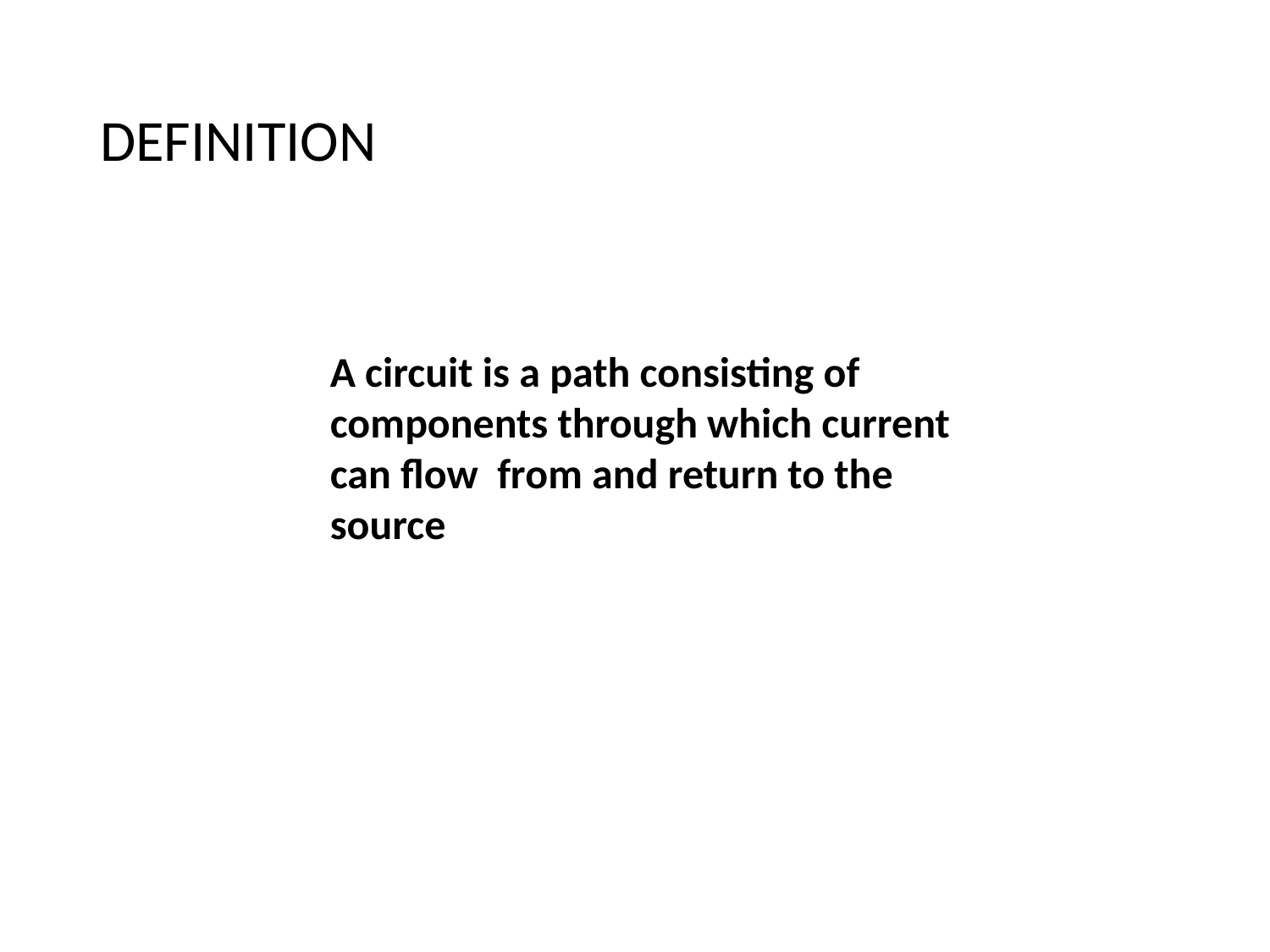

# DEFINITION
A circuit is a path consisting of components through which current can flow  from and return to the source